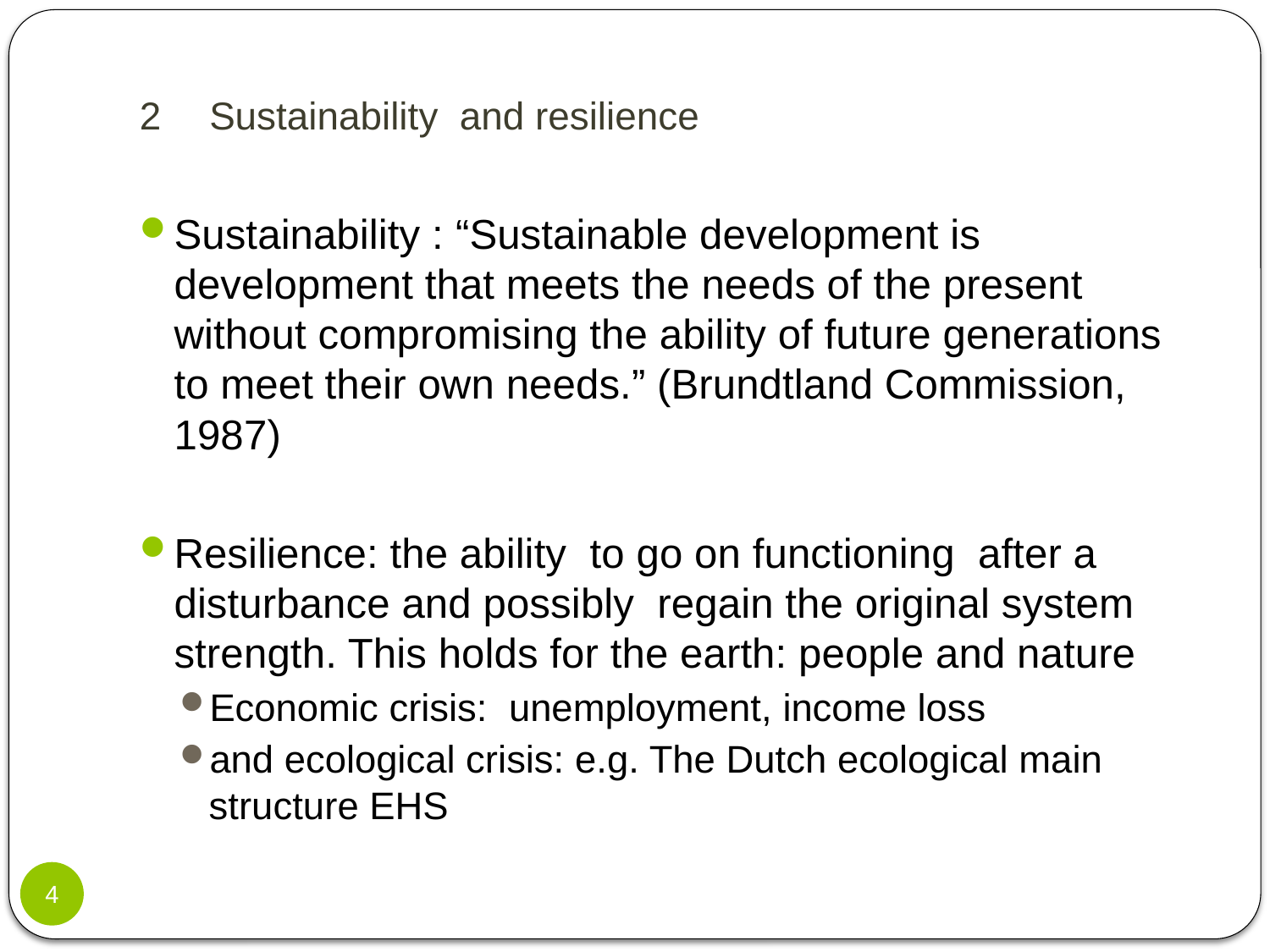

# 2	Sustainability  and resilience
Sustainability : “Sustainable development is development that meets the needs of the present without compromising the ability of future generations to meet their own needs.” (Brundtland Commission, 1987)

Resilience: the ability  to go on functioning  after a disturbance and possibly  regain the original system strength. This holds for the earth: people and nature
Economic crisis:  unemployment, income loss
and ecological crisis: e.g. The Dutch ecological main structure EHS
4